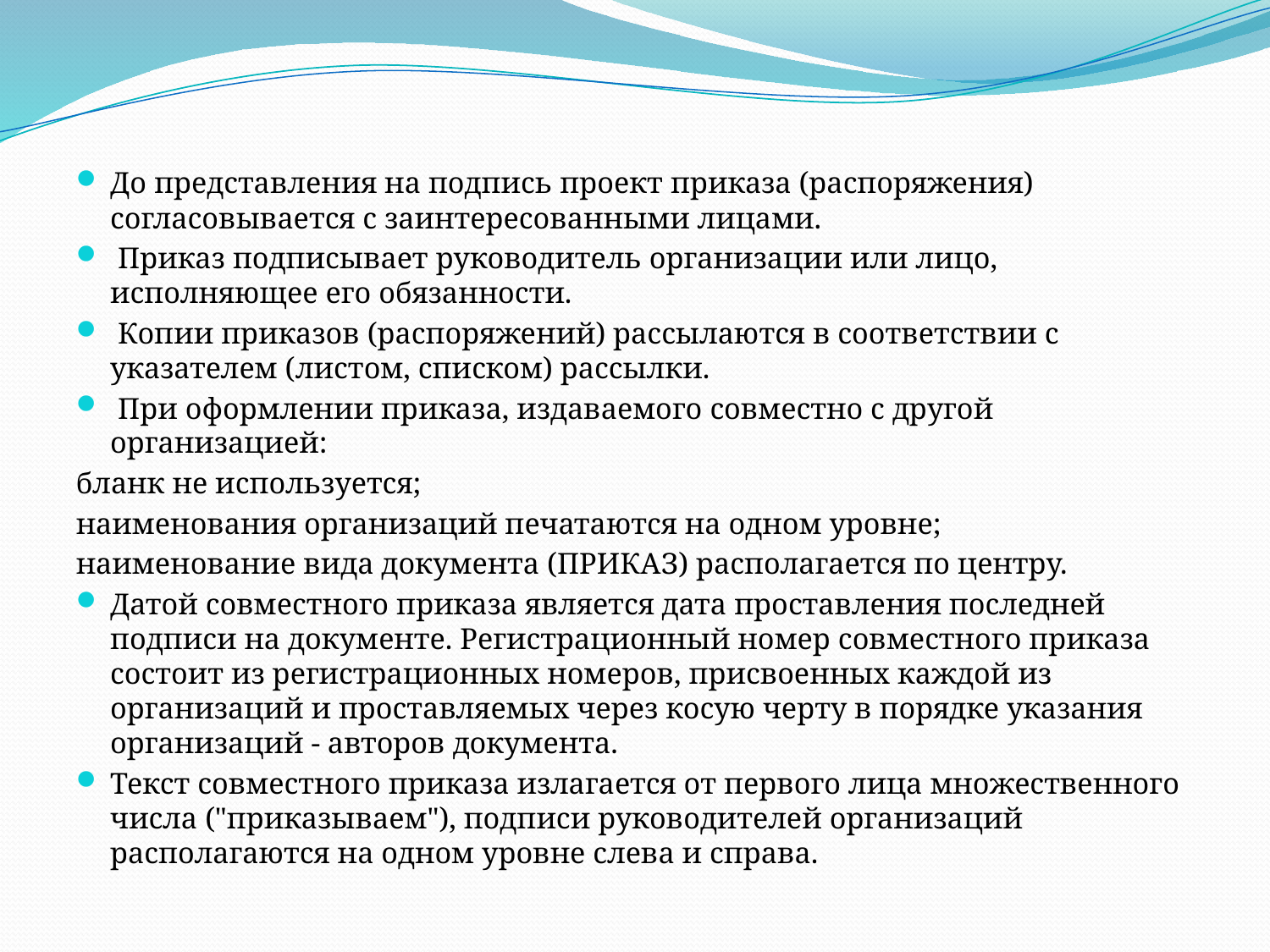

До представления на подпись проект приказа (распоряжения) согласовывается с заинтересованными лицами.
 Приказ подписывает руководитель организации или лицо, исполняющее его обязанности.
 Копии приказов (распоряжений) рассылаются в соответствии с указателем (листом, списком) рассылки.
 При оформлении приказа, издаваемого совместно с другой организацией:
бланк не используется;
наименования организаций печатаются на одном уровне;
наименование вида документа (ПРИКАЗ) располагается по центру.
Датой совместного приказа является дата проставления последней подписи на документе. Регистрационный номер совместного приказа состоит из регистрационных номеров, присвоенных каждой из организаций и проставляемых через косую черту в порядке указания организаций - авторов документа.
Текст совместного приказа излагается от первого лица множественного числа ("приказываем"), подписи руководителей организаций располагаются на одном уровне слева и справа.